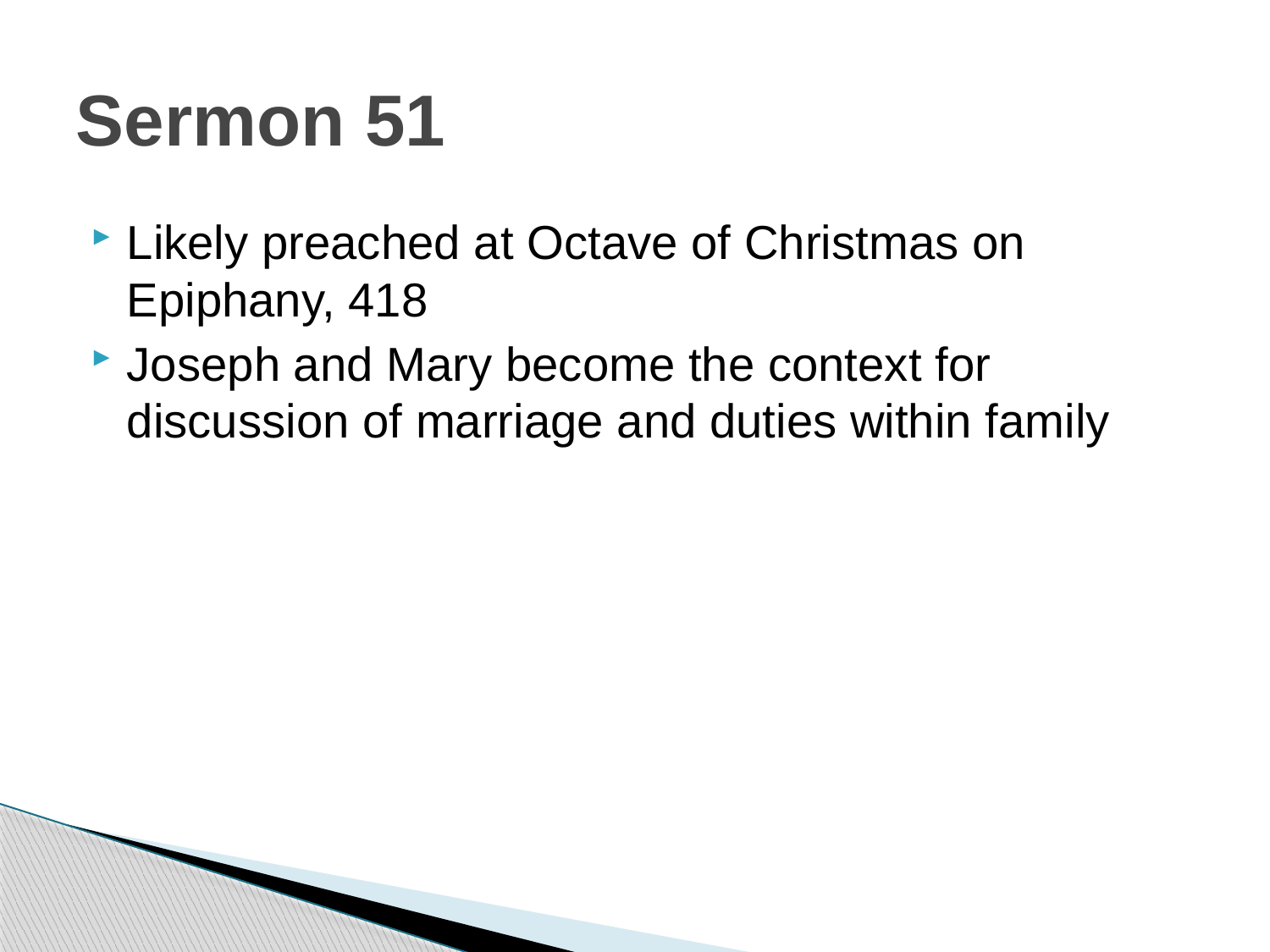

# Sermon 51
Likely preached at Octave of Christmas on Epiphany, 418
Joseph and Mary become the context for discussion of marriage and duties within family